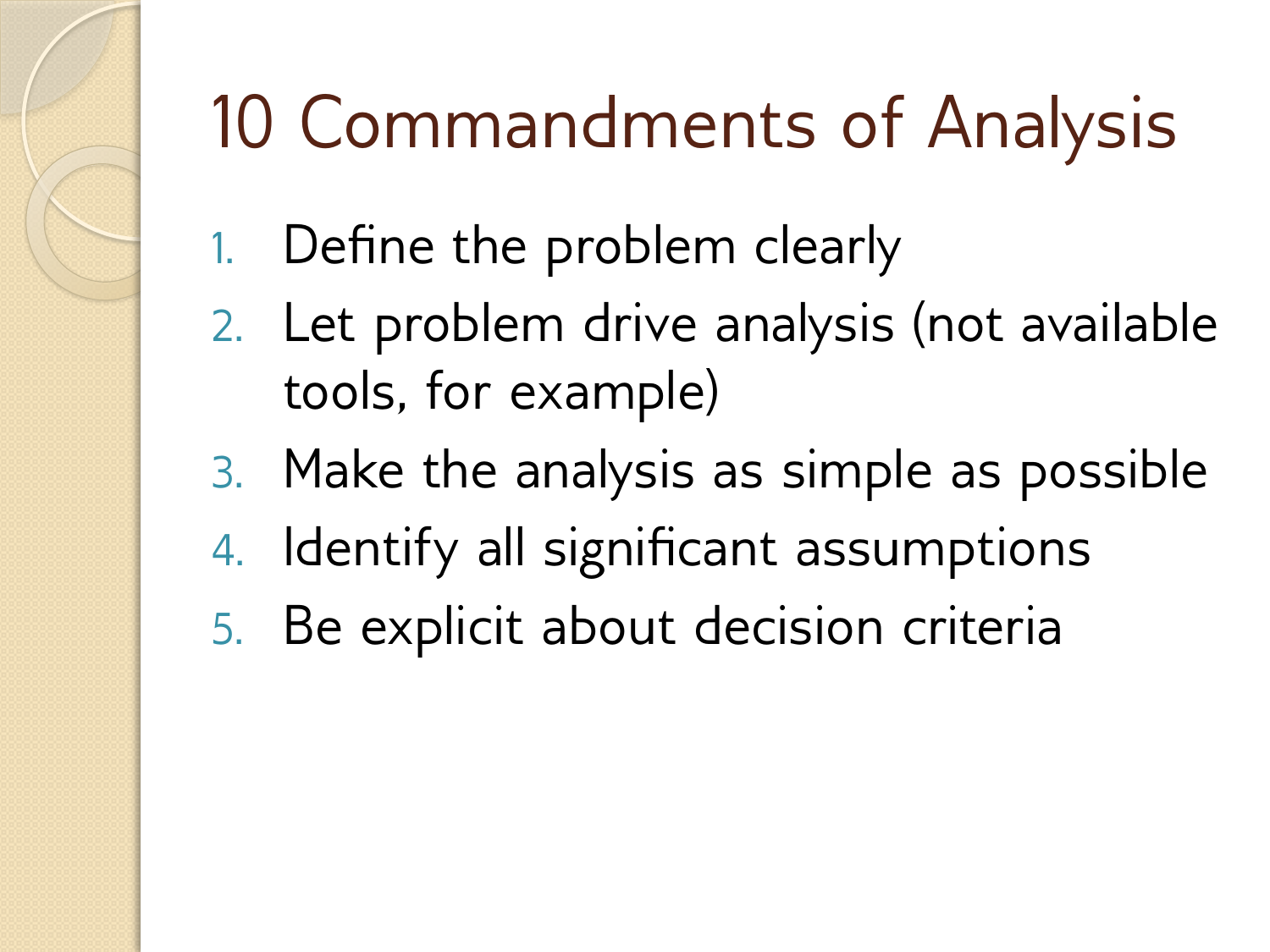

# 10 Commandments of Analysis
Define the problem clearly
Let problem drive analysis (not available tools, for example)
Make the analysis as simple as possible
Identify all significant assumptions
Be explicit about decision criteria